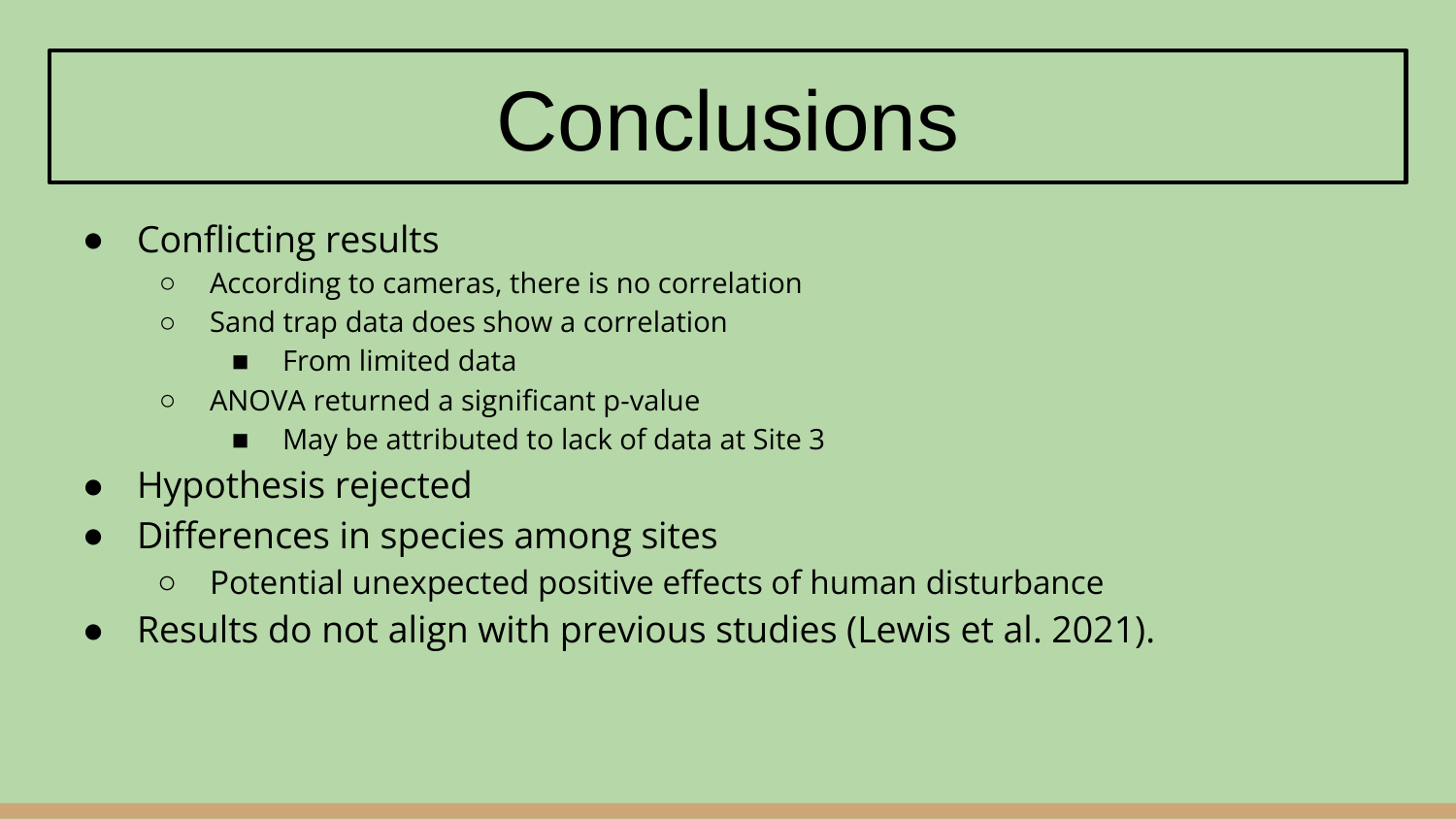

# Conclusions
Conflicting results
According to cameras, there is no correlation
Sand trap data does show a correlation
From limited data
ANOVA returned a significant p-value
May be attributed to lack of data at Site 3
Hypothesis rejected
Differences in species among sites
Potential unexpected positive effects of human disturbance
Results do not align with previous studies (Lewis et al. 2021).